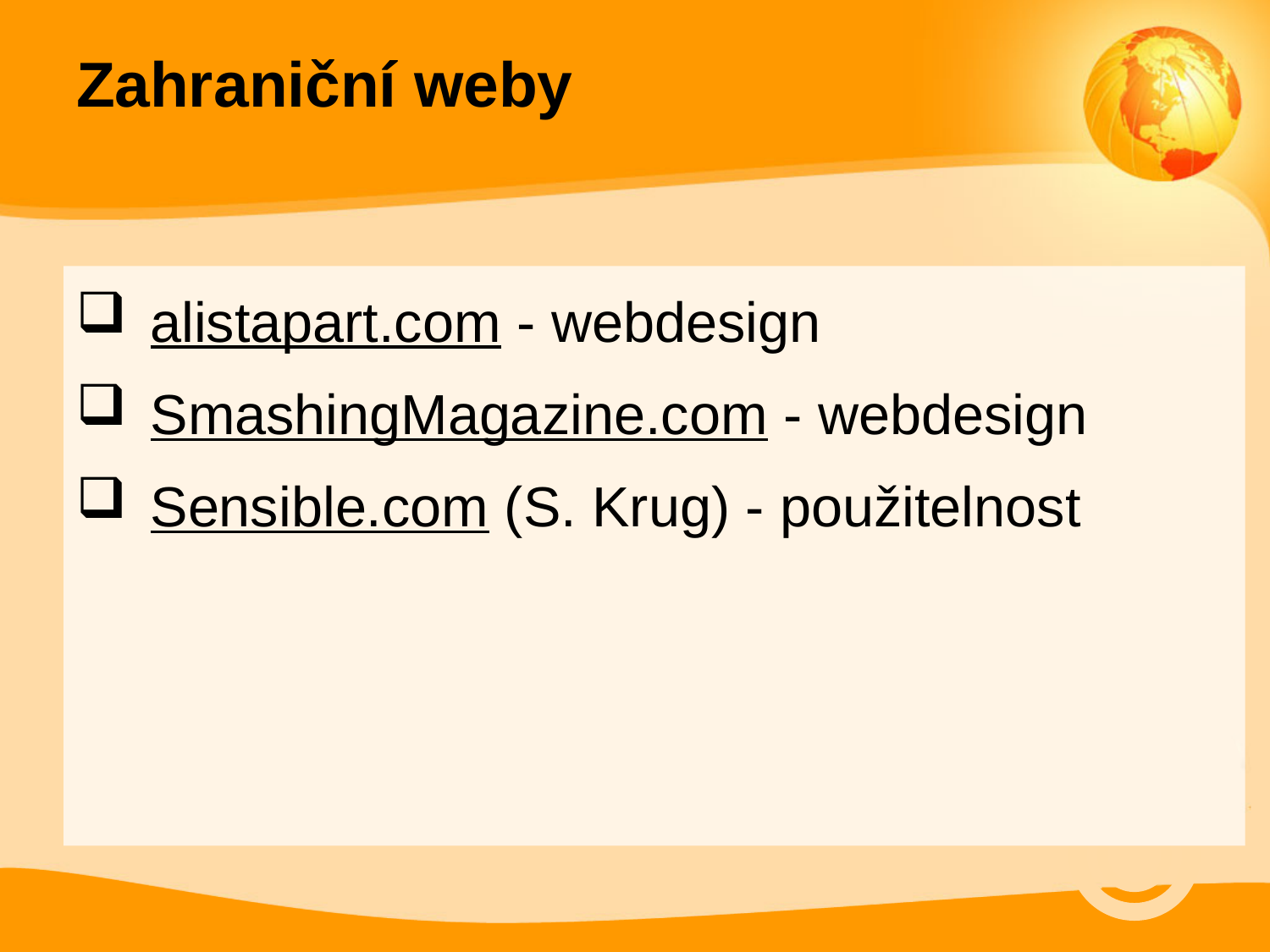

# Zahraniční weby
alistapart.com - webdesign
SmashingMagazine.com - webdesign
Sensible.com (S. Krug) - použitelnost